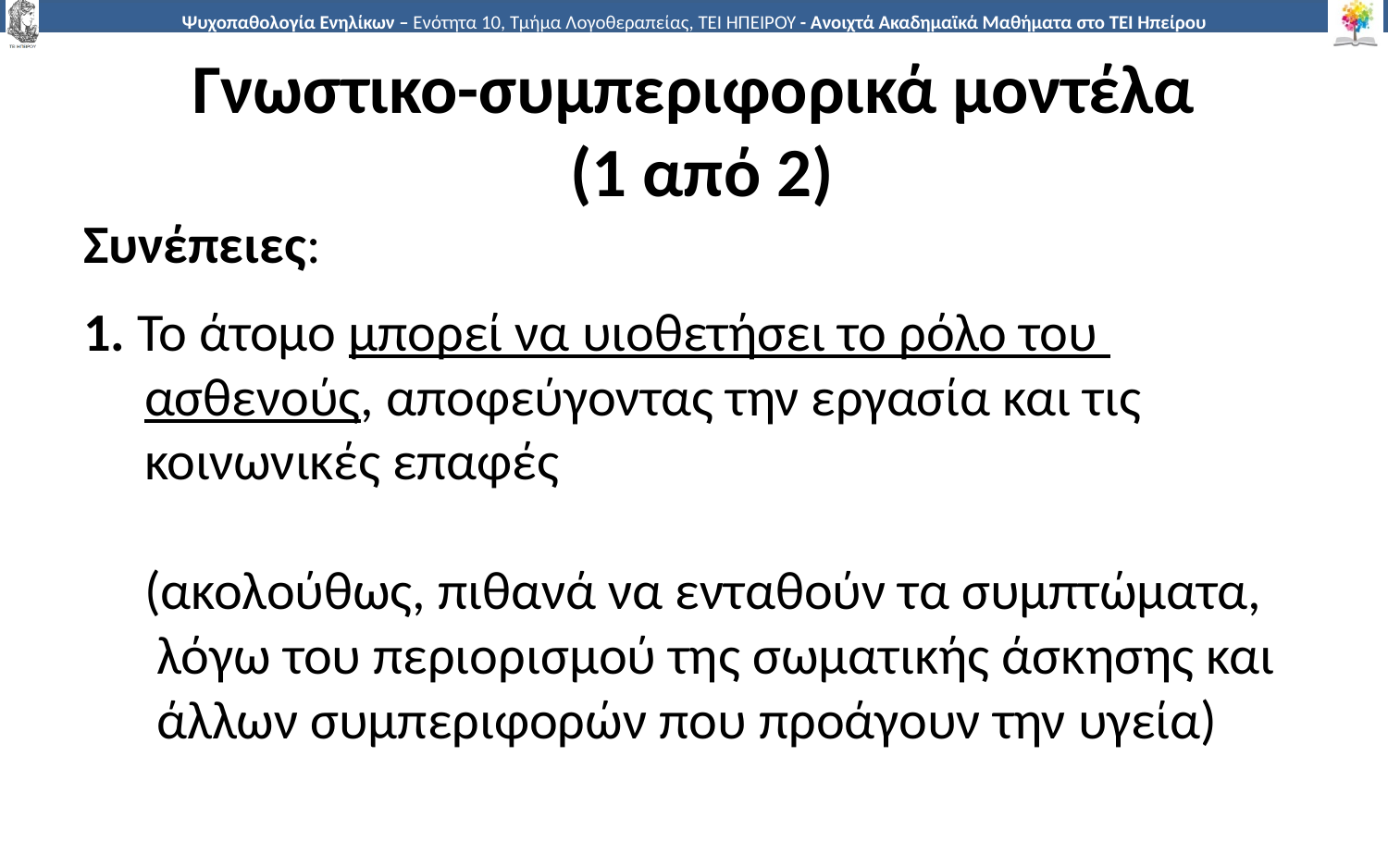

# Γνωστικο-συμπεριφορικά μοντέλα (1 από 2)
Συνέπειες:
1. Το άτομο μπορεί να υιοθετήσει το ρόλο του
     ασθενούς, αποφεύγοντας την εργασία και τις
     κοινωνικές επαφές
     (ακολούθως, πιθανά να ενταθούν τα συμπτώματα,
      λόγω του περιορισμού της σωματικής άσκησης και
      άλλων συμπεριφορών που προάγουν την υγεία)